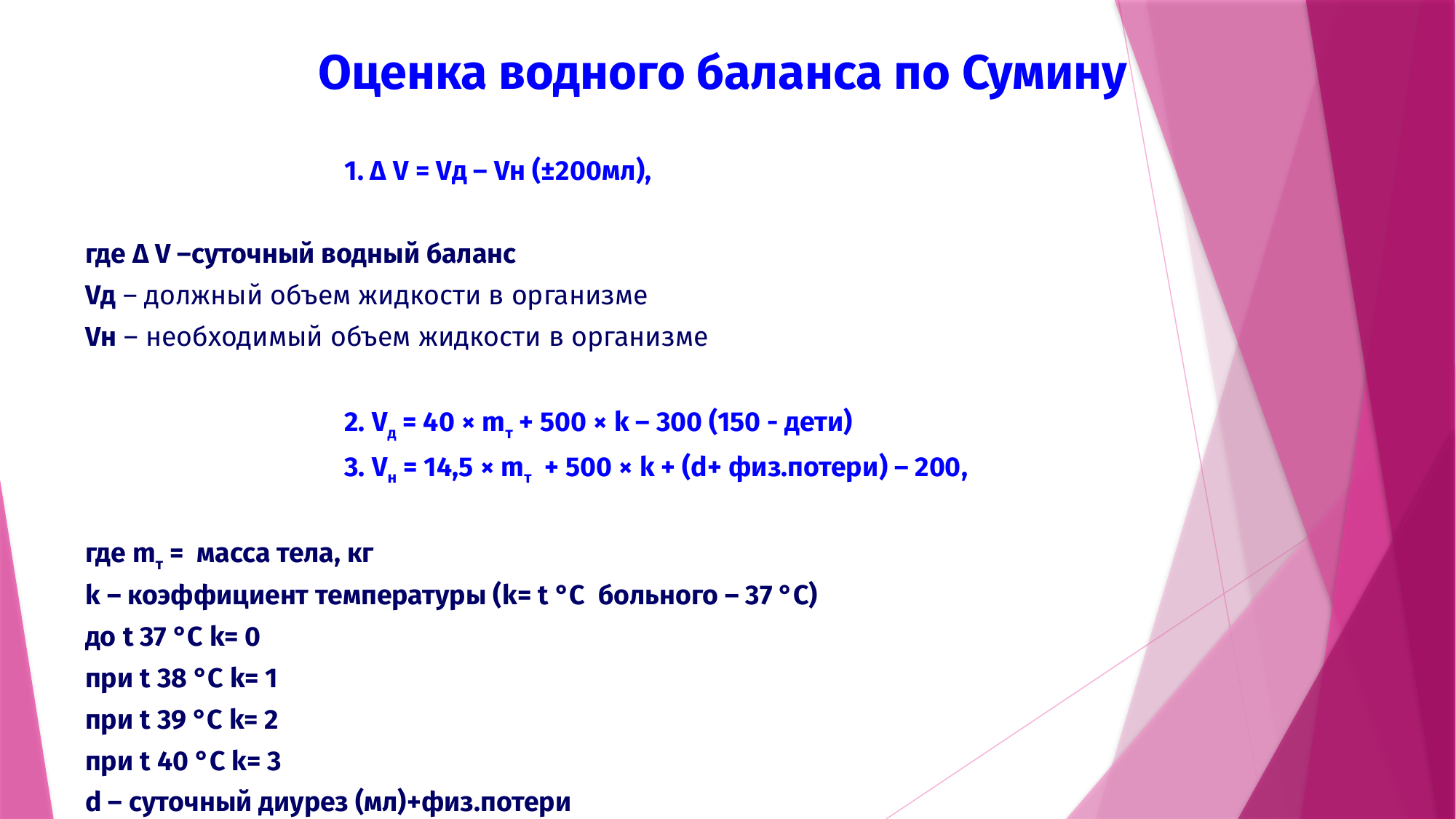

Оценка водного баланса по Сумину

			1. ∆ V = Vд – Vн (±200мл),

где ∆ V –суточный водный баланс
Vд – должный объем жидкости в организме
Vн – необходимый объем жидкости в организме

			2. Vд = 40 × mт + 500 × k – 300 (150 - дети)
			3. Vн = 14,5 × mт  + 500 × k + (d+ физ.потери) – 200,

где mт =  масса тела, кг
k – коэффициент температуры (k= t °C  больного – 37 °C)
до t 37 °C k= 0
при t 38 °C k= 1
при t 39 °C k= 2
при t 40 °C k= 3
d – суточный диурез (мл)+физ.потери